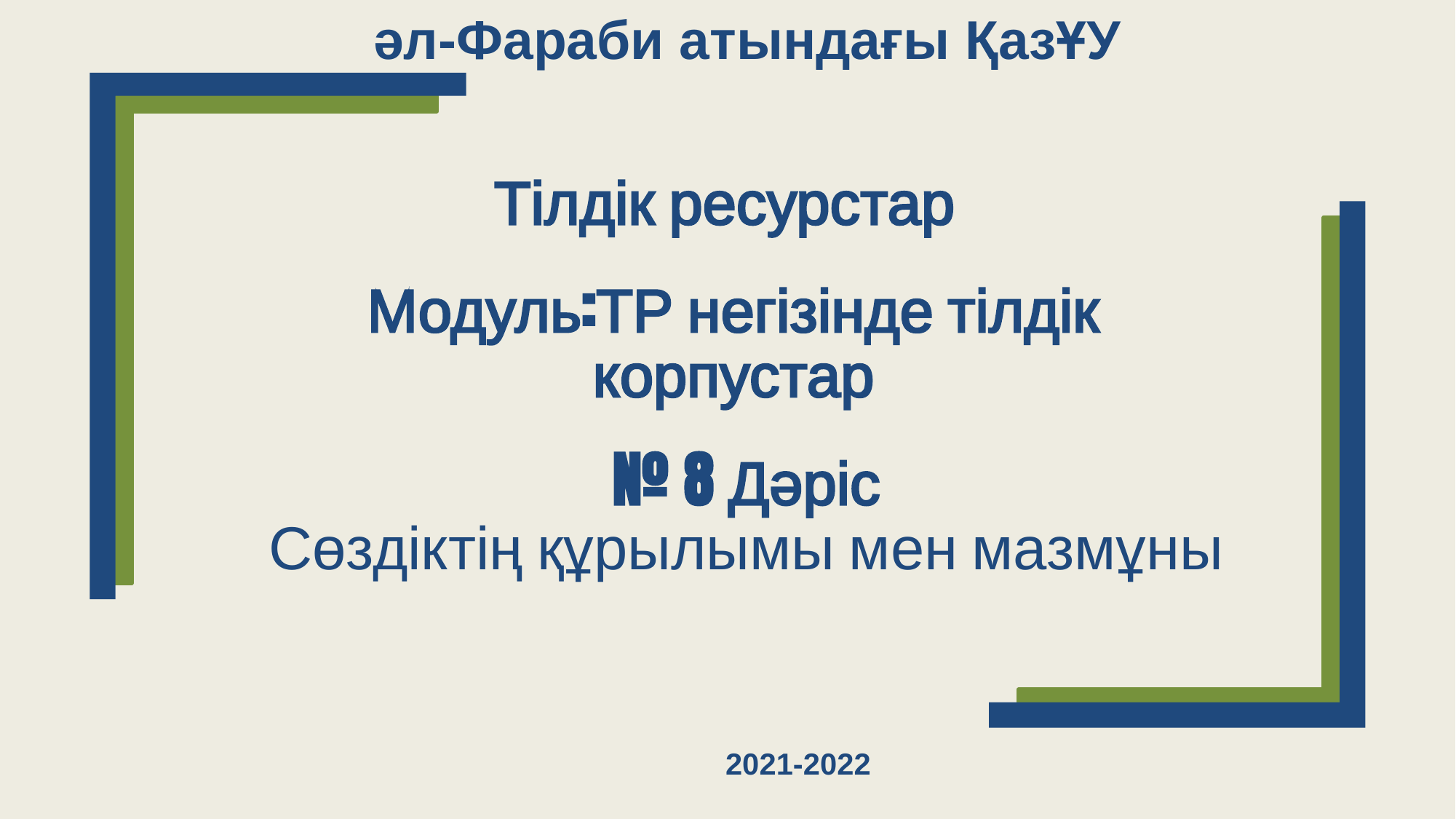

әл-Фараби атындағы ҚазҰУ
# Тілдік ресурстар
Модуль:ТР негізінде тілдік корпустар
№ 8 Дәріс
Сөздіктің құрылымы мен мазмұны
2021-2022